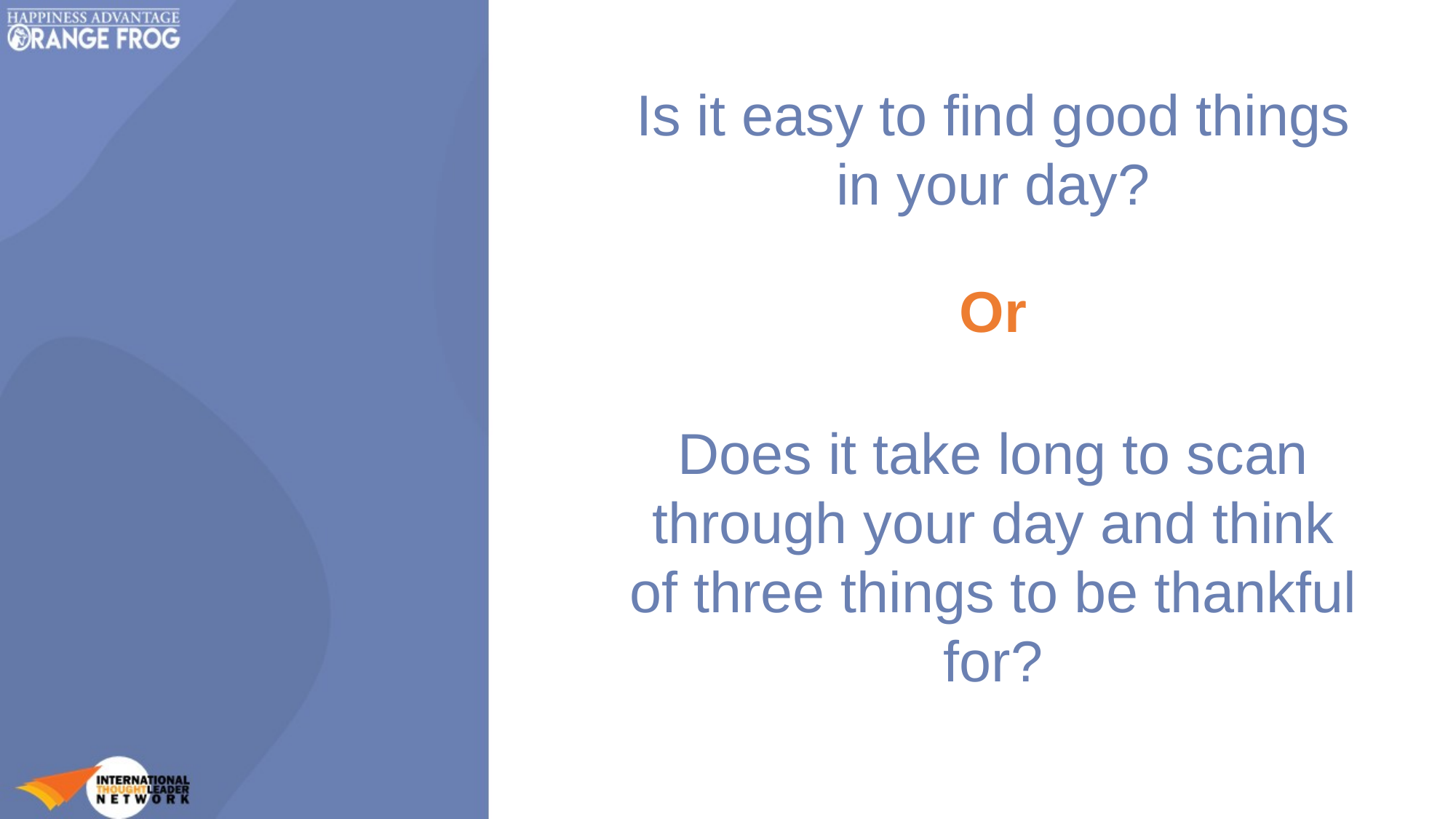

Is it easy to find good things in your day?
 Or
Does it take long to scan through your day and think of three things to be thankful for?